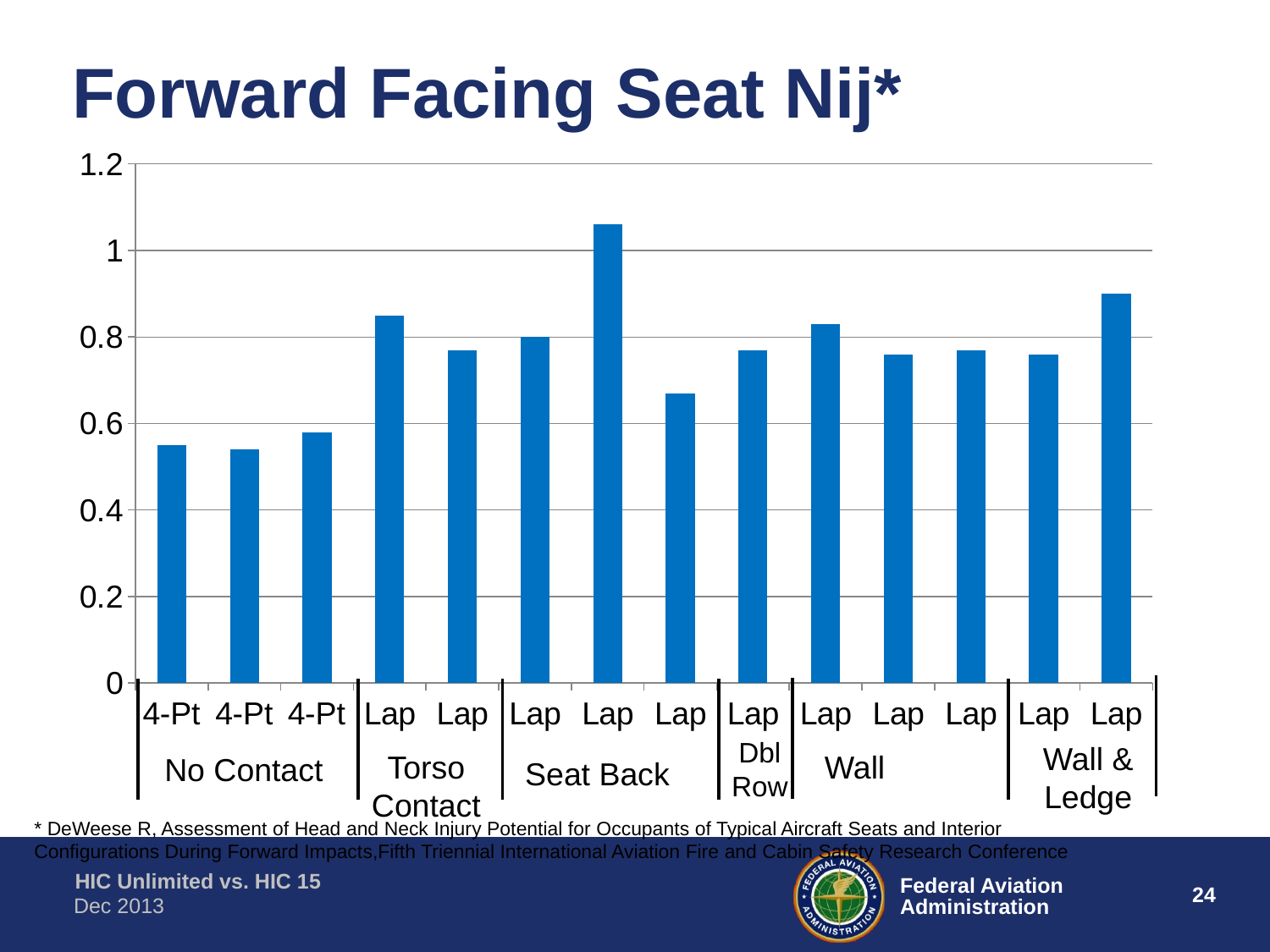

# Forward Facing Seat Nij*

### Chart

| Category | Series 1 |
|---|---|
| 4-Pt | 0.55 |
| 4-Pt | 0.54 |
| 4-Pt | 0.58 |
| Lap | 0.85 |
| Lap | 0.77 |
| Lap | 0.8 |
| Lap | 1.06 |
| Lap | 0.67 |
| Lap | 0.77 |
| Lap | 0.83 |
| Lap | 0.76 |
| Lap | 0.77 |
| Lap | 0.76 |
| Lap | 0.9 |
Dbl
Row
Wall &
Ledge
Torso
Contact
Wall
No Contact
Seat Back
* DeWeese R, Assessment of Head and Neck Injury Potential for Occupants of Typical Aircraft Seats and Interior Configurations During Forward Impacts,Fifth Triennial International Aviation Fire and Cabin Safety Research Conference